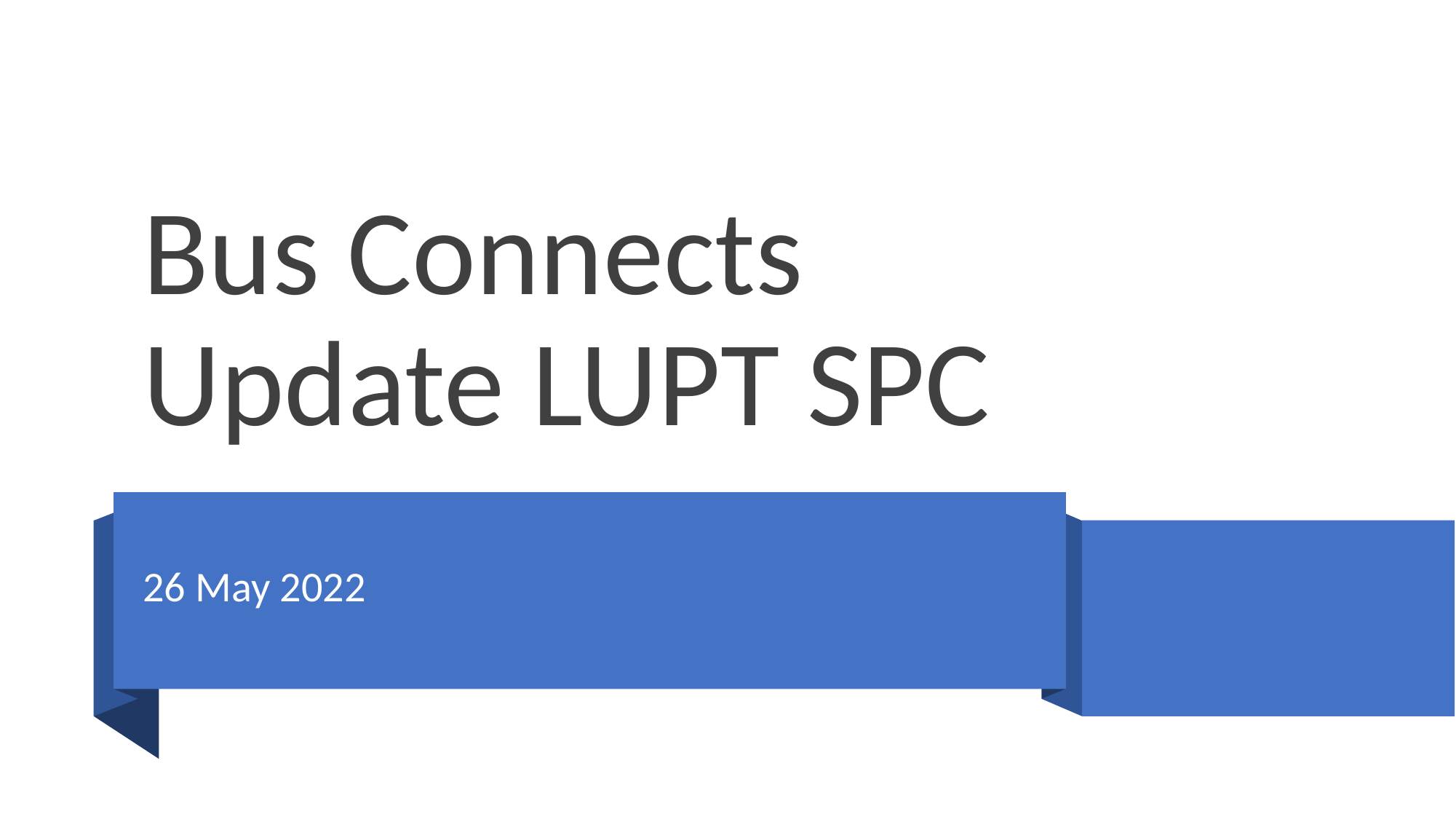

# Bus Connects Update LUPT SPC

26 May 2022